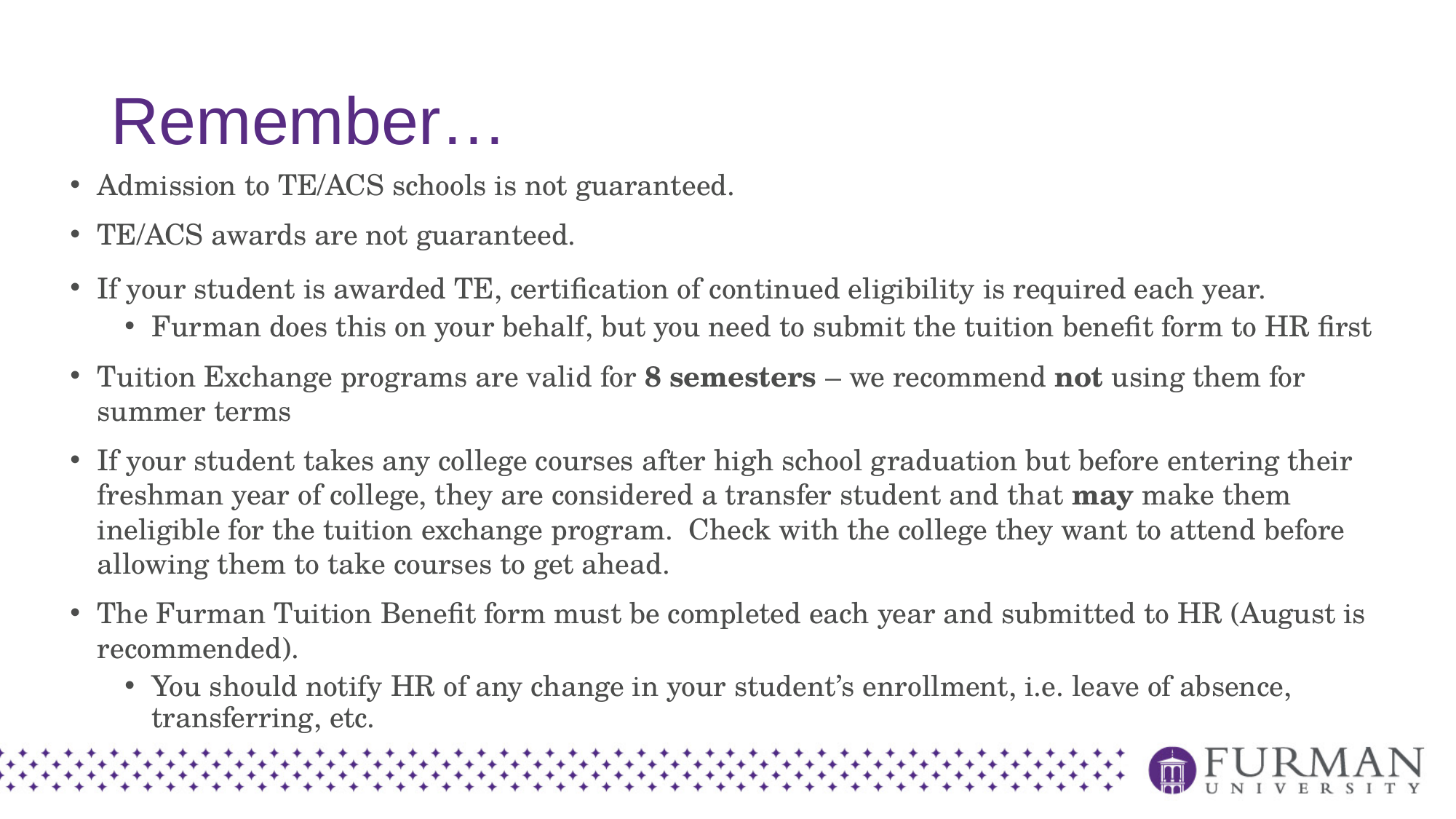

# Remember…
Admission to TE/ACS schools is not guaranteed.
TE/ACS awards are not guaranteed.
If your student is awarded TE, certification of continued eligibility is required each year.
Furman does this on your behalf, but you need to submit the tuition benefit form to HR first
Tuition Exchange programs are valid for 8 semesters – we recommend not using them for summer terms
If your student takes any college courses after high school graduation but before entering their freshman year of college, they are considered a transfer student and that may make them ineligible for the tuition exchange program.  Check with the college they want to attend before allowing them to take courses to get ahead.
The Furman Tuition Benefit form must be completed each year and submitted to HR (August is recommended).
You should notify HR of any change in your student’s enrollment, i.e. leave of absence, transferring, etc.